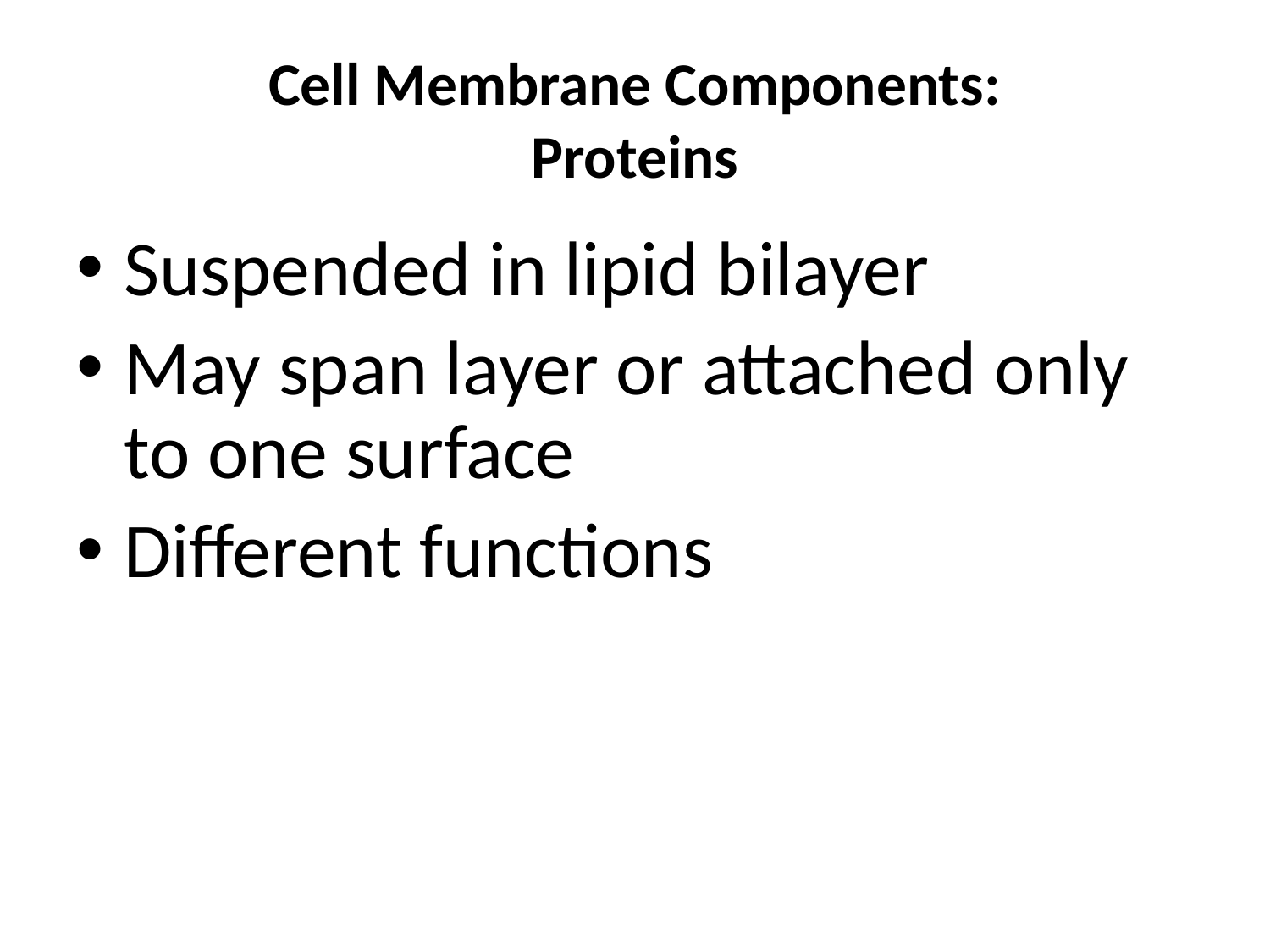

# Cell Membrane Components: Proteins
Suspended in lipid bilayer
May span layer or attached only to one surface
Different functions